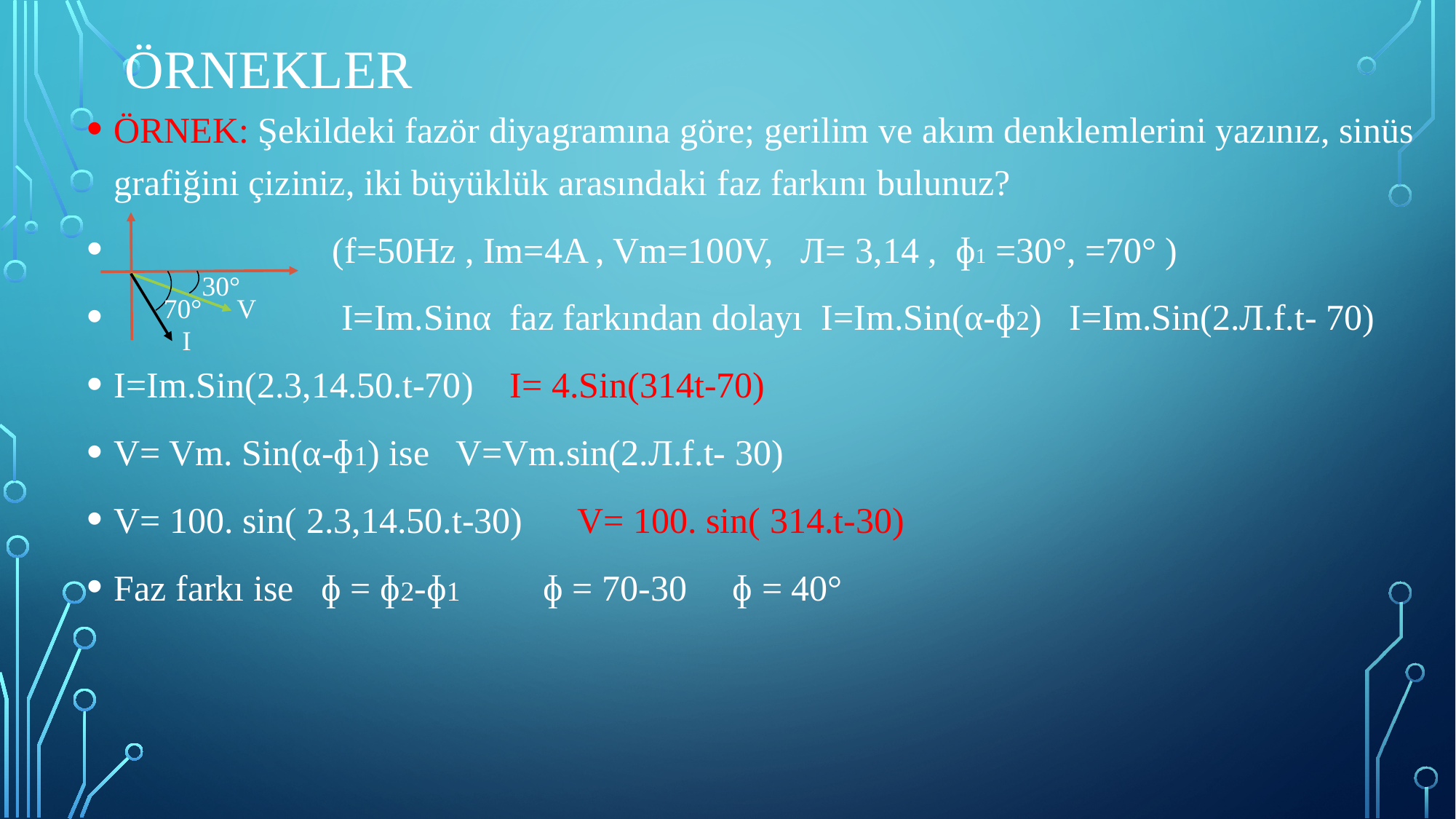

# örnekler
ÖRNEK: Şekildeki fazör diyagramına göre; gerilim ve akım denklemlerini yazınız, sinüs grafiğini çiziniz, iki büyüklük arasındaki faz farkını bulunuz?
                        (f=50Hz , Im=4A , Vm=100V,   Л= 3,14 ,  ɸ1 =30°, =70° )
                         I=Im.Sinα  faz farkından dolayı  I=Im.Sin(α-ɸ2)   I=Im.Sin(2.Л.f.t- 70)
I=Im.Sin(2.3,14.50.t-70)    I= 4.Sin(314t-70)
V= Vm. Sin(α-ɸ1) ise   V=Vm.sin(2.Л.f.t- 30)
V= 100. sin( 2.3,14.50.t-30)      V= 100. sin( 314.t-30)
Faz farkı ise   ɸ = ɸ2-ɸ1            ɸ = 70-30     ɸ = 40°

30°
V
70°
I